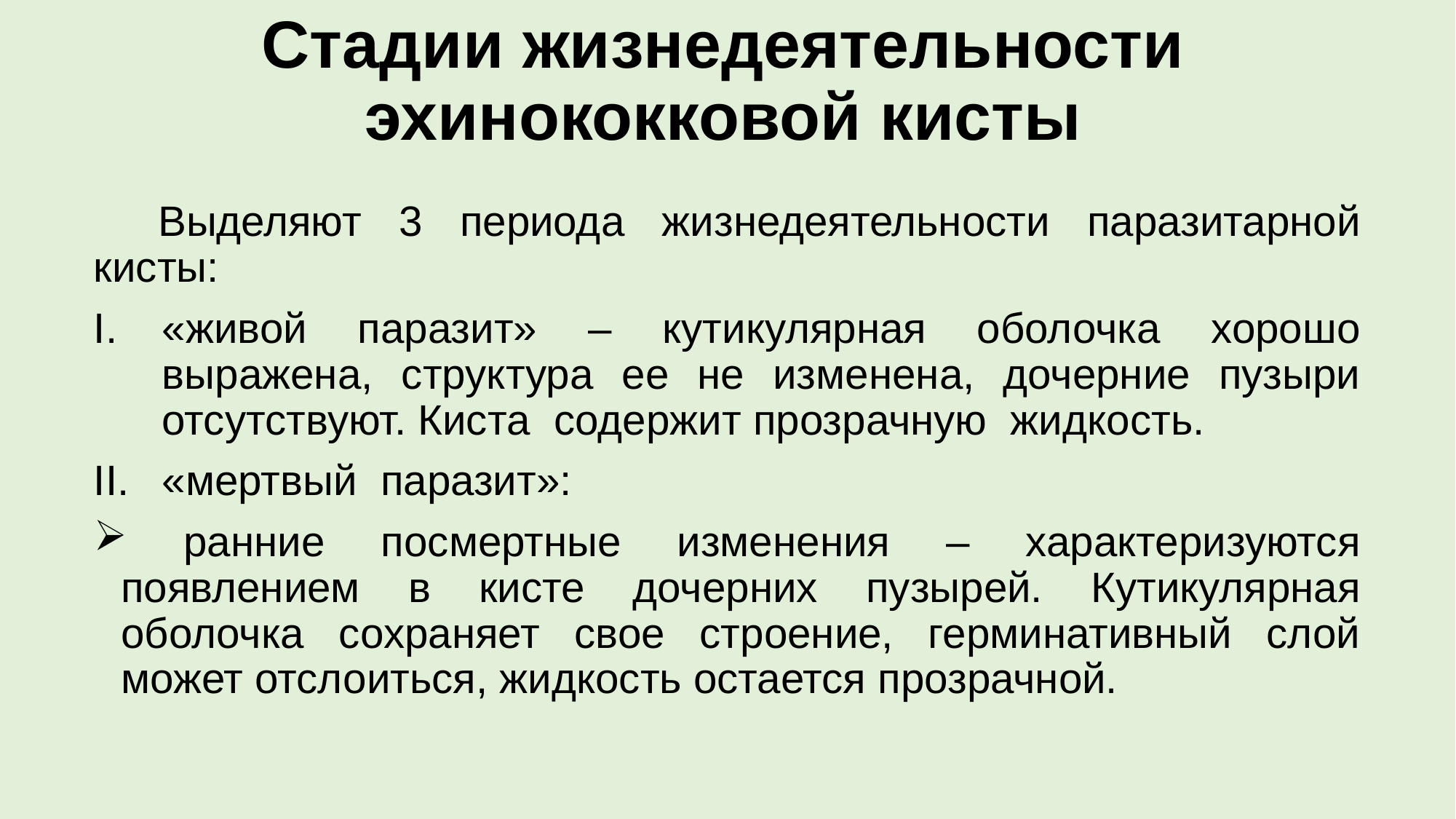

# Стадии жизнедеятельности эхинококковой кисты
Выделяют 3 периода жизнедеятельности паразитарной кисты:
«живой паразит» – кутикулярная оболочка хорошо выражена, структура ее не изменена, дочерние пузыри отсутствуют. Киста  содержит прозрачную  жидкость.
«мертвый  паразит»:
 ранние посмертные изменения – характеризуются появлением в кисте дочерних пузырей. Кутикулярная оболочка сохраняет свое строение, герминативный слой может отслоиться, жидкость остается прозрачной.